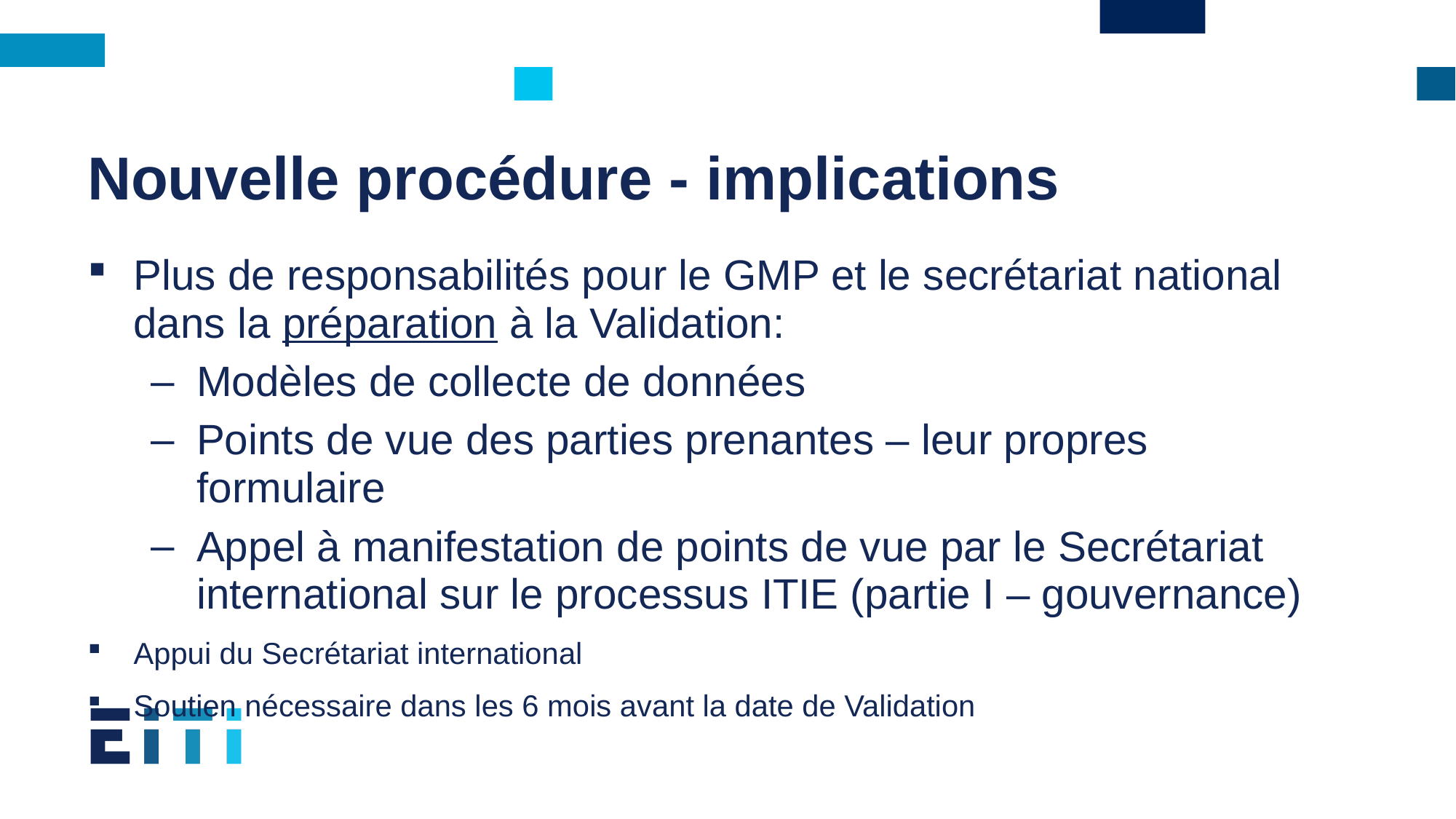

# Nouvelle procédure - implications
Plus de responsabilités pour le GMP et le secrétariat national dans la préparation à la Validation:
Modèles de collecte de données
Points de vue des parties prenantes – leur propres formulaire
Appel à manifestation de points de vue par le Secrétariat international sur le processus ITIE (partie I – gouvernance)
Appui du Secrétariat international ​
Soutien nécessaire dans les 6 mois avant la date de Validation